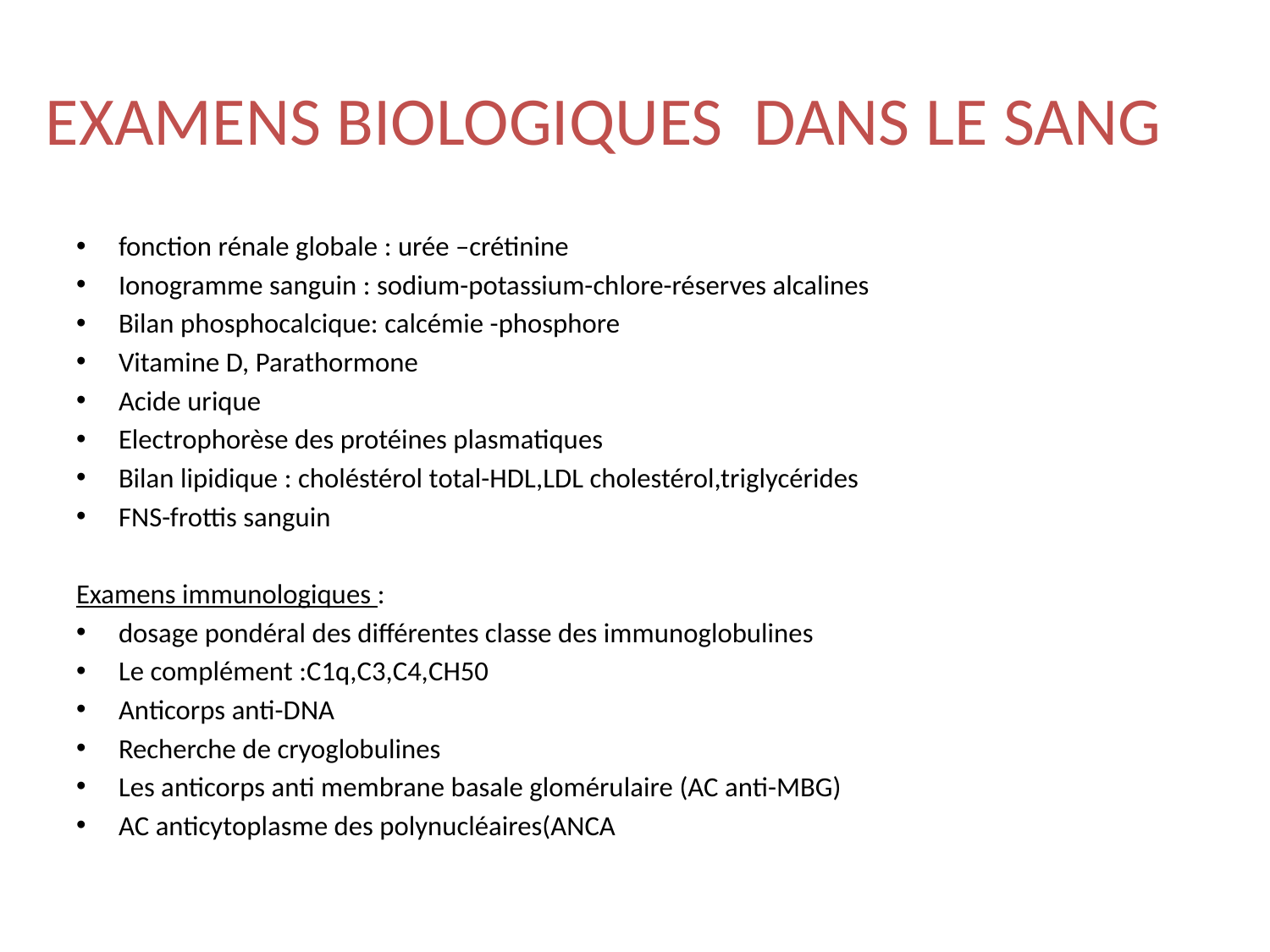

# EXAMENS BIOLOGIQUES  DANS LE SANG
fonction rénale globale : urée –crétinine
Ionogramme sanguin : sodium-potassium-chlore-réserves alcalines
Bilan phosphocalcique: calcémie -phosphore
Vitamine D, Parathormone
Acide urique
Electrophorèse des protéines plasmatiques
Bilan lipidique : choléstérol total-HDL,LDL cholestérol,triglycérides
FNS-frottis sanguin

Examens immunologiques :
dosage pondéral des différentes classe des immunoglobulines
Le complément :C1q,C3,C4,CH50
Anticorps anti-DNA
Recherche de cryoglobulines
Les anticorps anti membrane basale glomérulaire (AC anti-MBG)
AC anticytoplasme des polynucléaires(ANCA